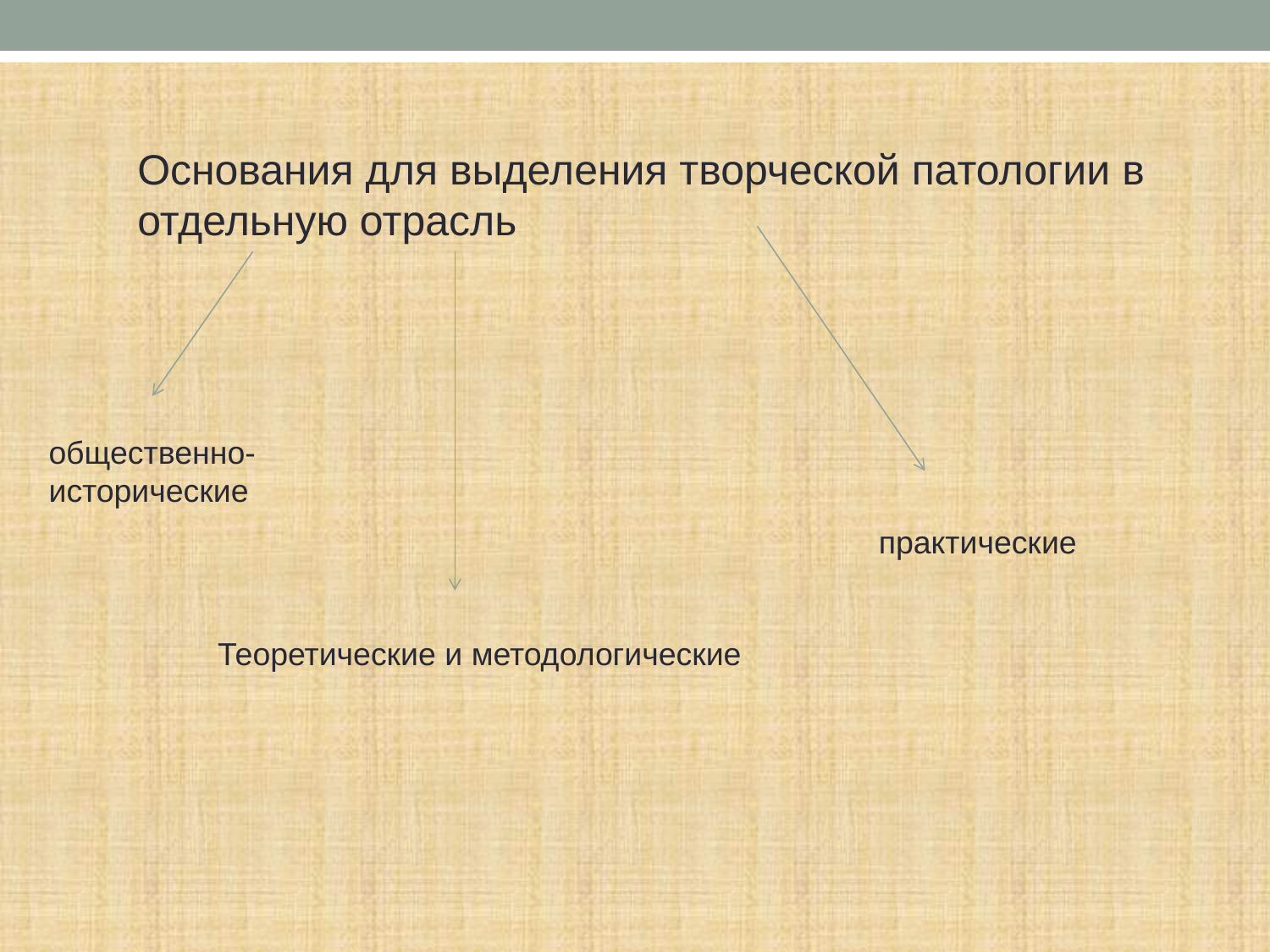

Основания для выделения творческой патологии в отдельную отрасль
общественно-
исторические
практические
Теоретические и методологические